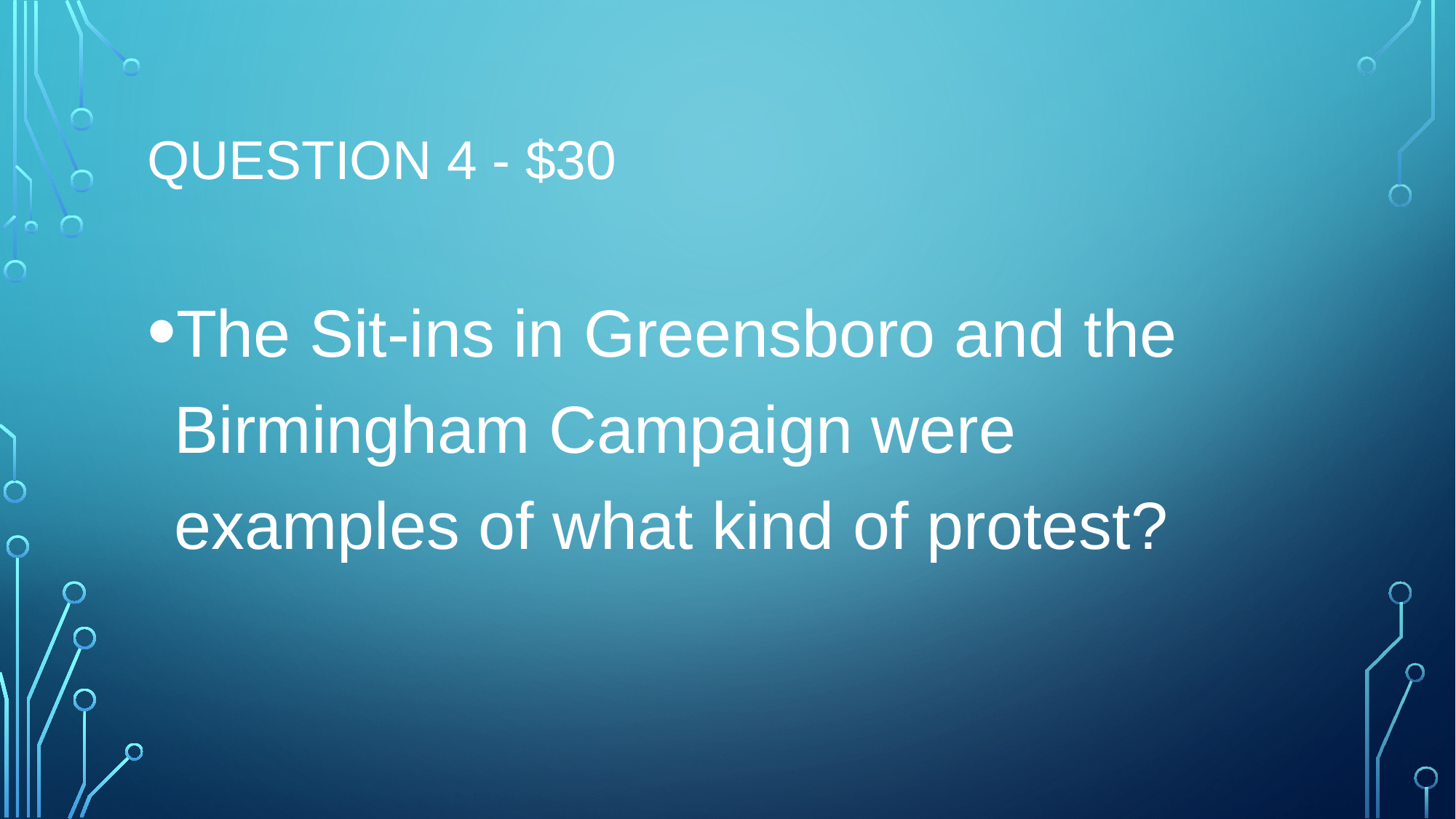

# Question 4 - $30
The Sit-ins in Greensboro and the Birmingham Campaign were examples of what kind of protest?